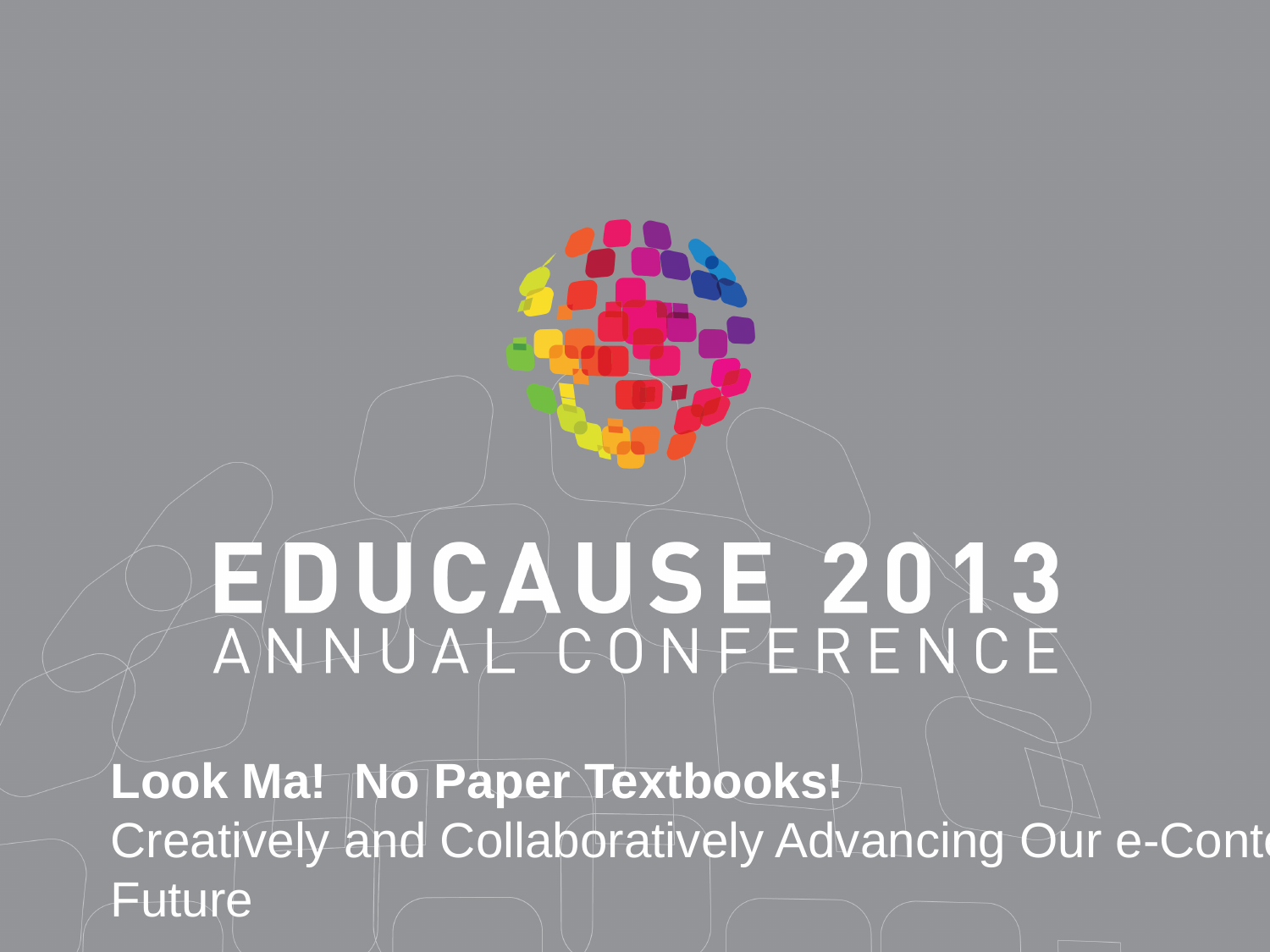

Look Ma!  No Paper Textbooks!
Creatively and Collaboratively Advancing Our e-Content Future